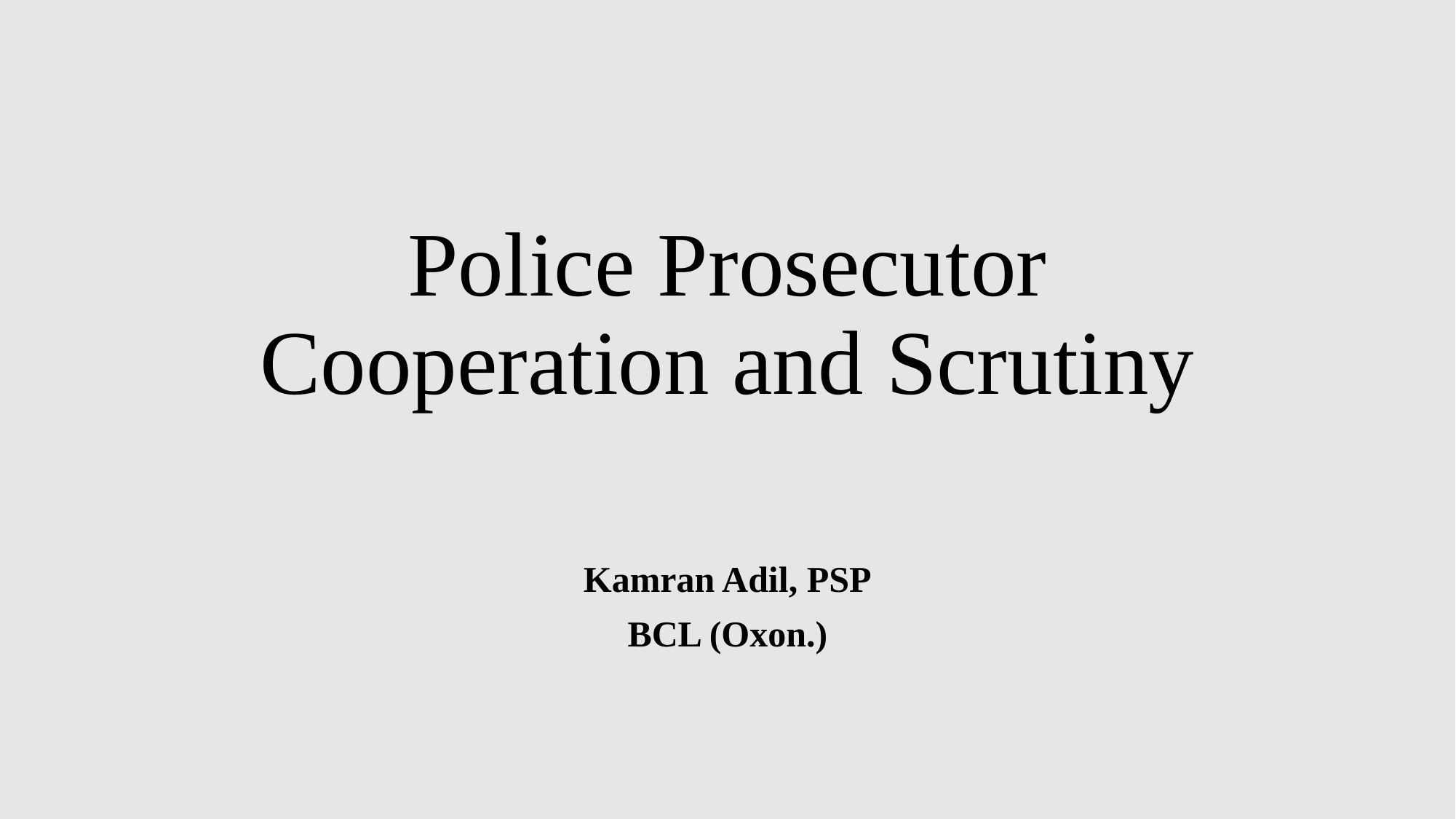

# Police Prosecutor Cooperation and Scrutiny
Kamran Adil, PSP
BCL (Oxon.)